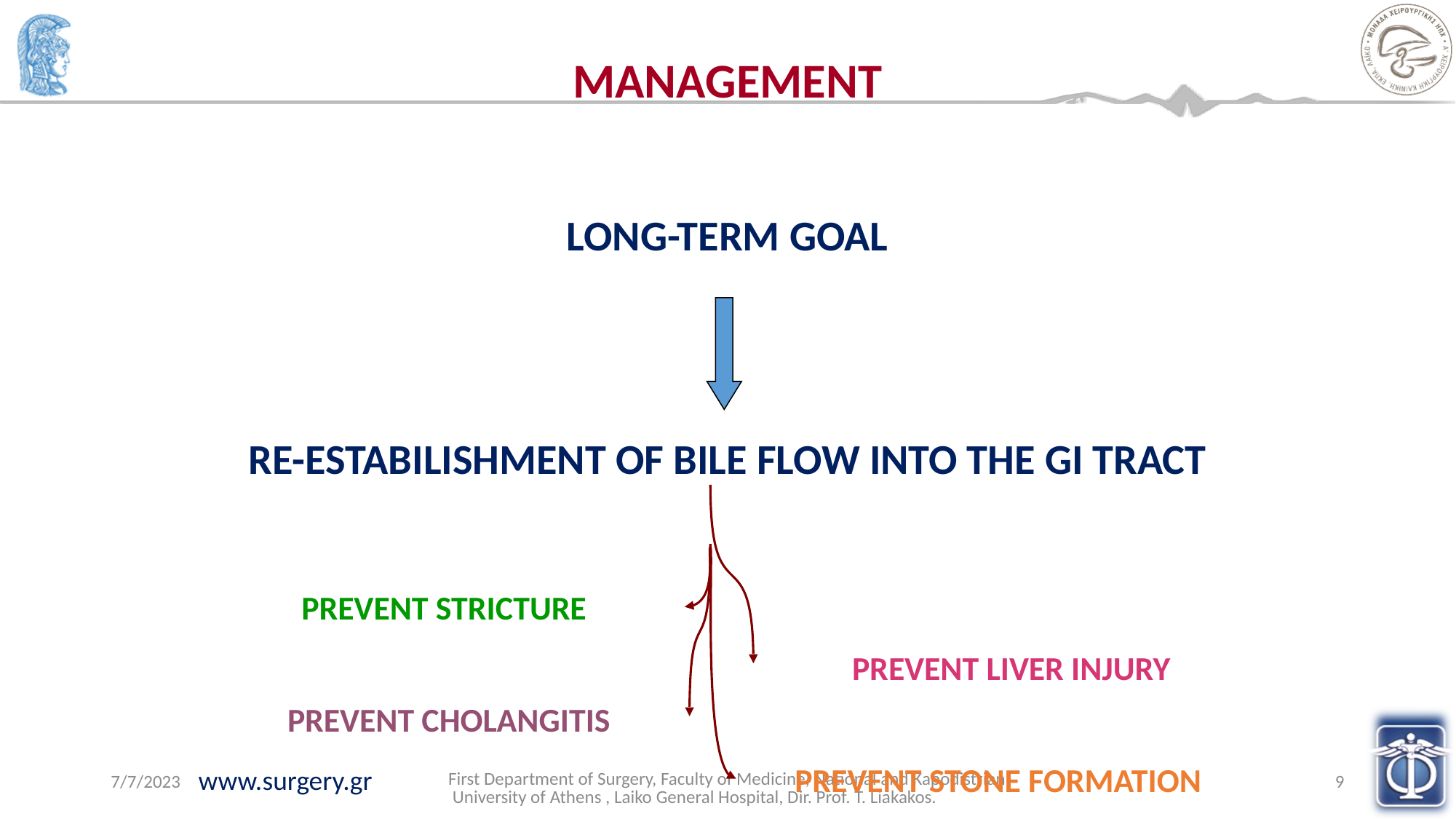

MANAGEMENT
LONG-TERM GOAL

RE-ESTABILISHMENT OF BILE FLOW INTO THE GI TRACT
PREVENT STRICTURE
PREVENT LIVER INJURY
PREVENT CHOLANGITIS
PREVENT STONE FORMATION
First Department of Surgery, Faculty of Medicine, National and Kapodistrian University of Athens , Laiko General Hospital, Dir. Prof. T. Liakakos.
7/7/2023
9